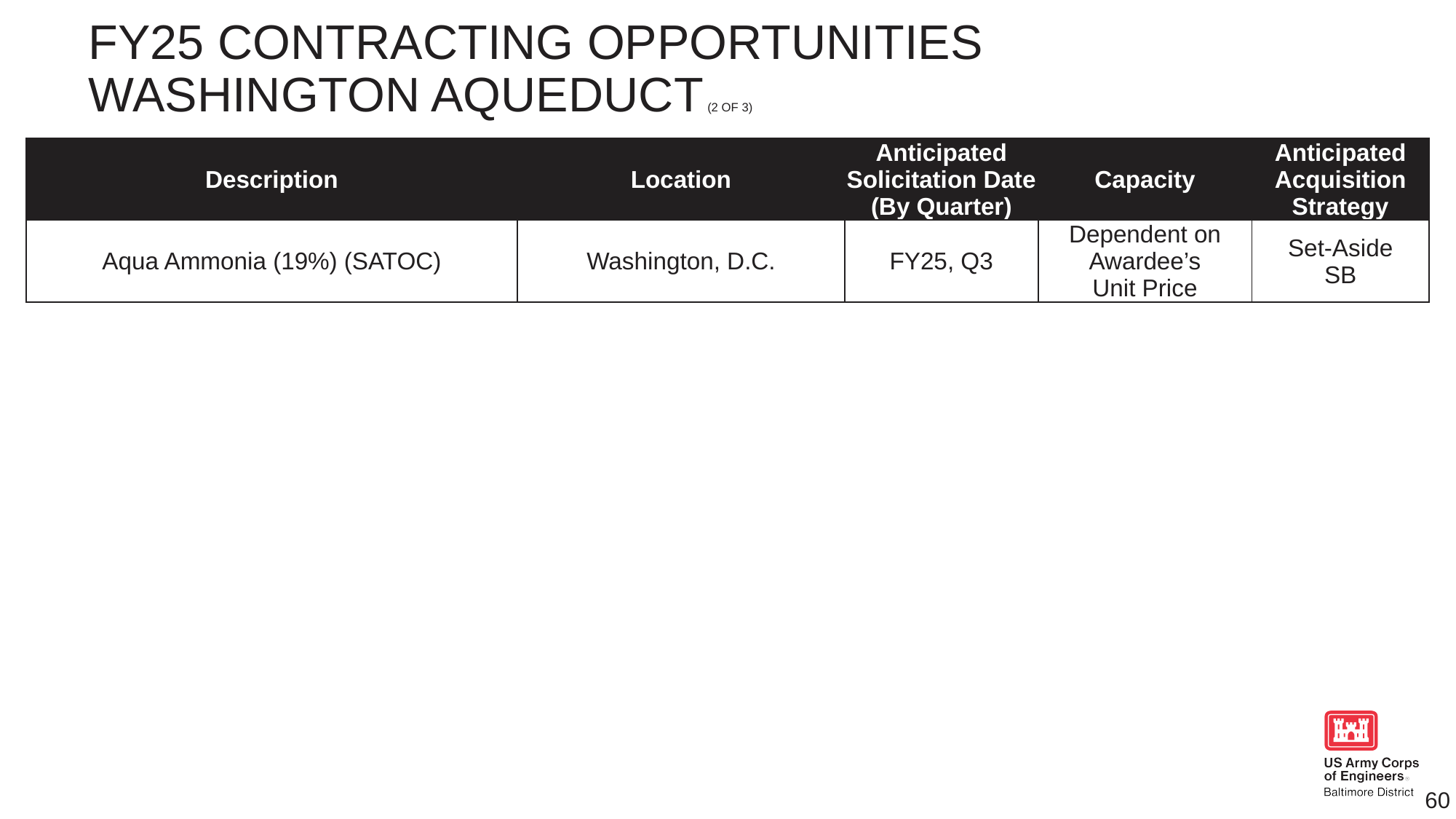

# Fy25 contracting opportunities Washington aqueduct (2 of 3)
| Description | Location | Anticipated Solicitation Date (By Quarter) | Capacity | Anticipated Acquisition Strategy |
| --- | --- | --- | --- | --- |
| Aqua Ammonia (19%) (SATOC) | Washington, D.C. | FY25, Q3 | Dependent on Awardee’s Unit Price | Set-Aside SB |
60